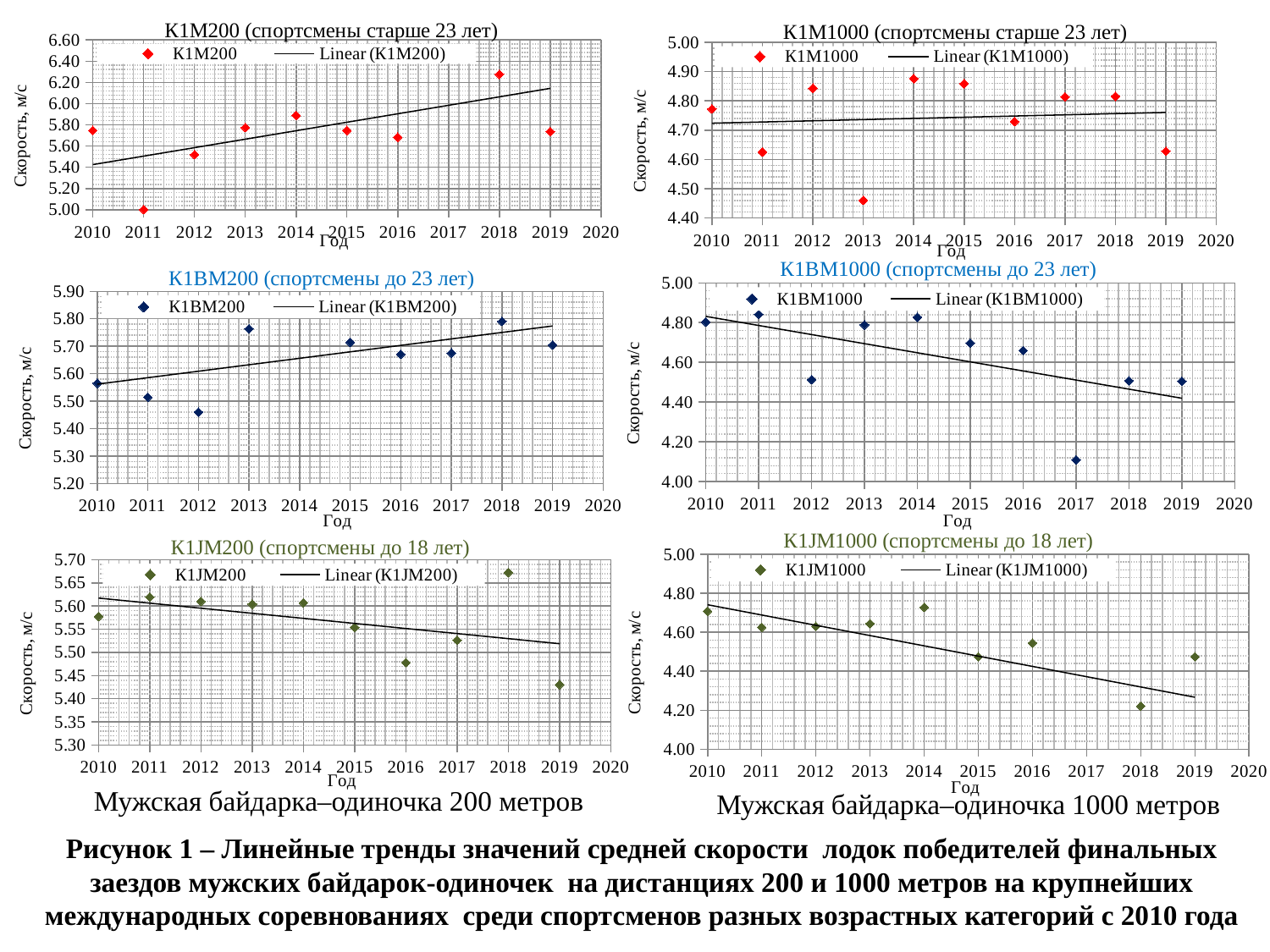

### Chart: К1М200 (спортсмены старше 23 лет)

| Category | К1М200 |
|---|---|

### Chart: К1М1000 (спортсмены старше 23 лет)

| Category | К1М1000 |
|---|---|

### Chart: К1BМ1000 (спортсмены до 23 лет)

| Category | К1ВМ1000 |
|---|---|

### Chart: К1ВМ200 (спортсмены до 23 лет)

| Category | К1ВМ200 |
|---|---|

### Chart: К1JМ1000 (спортсмены до 18 лет)

| Category | К1JМ1000 |
|---|---|

### Chart: К1JМ200 (спортсмены до 18 лет)

| Category | К1JМ200 |
|---|---|
Мужская байдарка–одиночка 200 метров
Мужская байдарка–одиночка 1000 метров
Рисунок 1 – Линейные тренды значений средней скорости  лодок победителей финальных заездов мужских байдарок-одиночек  на дистанциях 200 и 1000 метров на крупнейших международных соревнованиях  среди спортсменов разных возрастных категорий с 2010 года